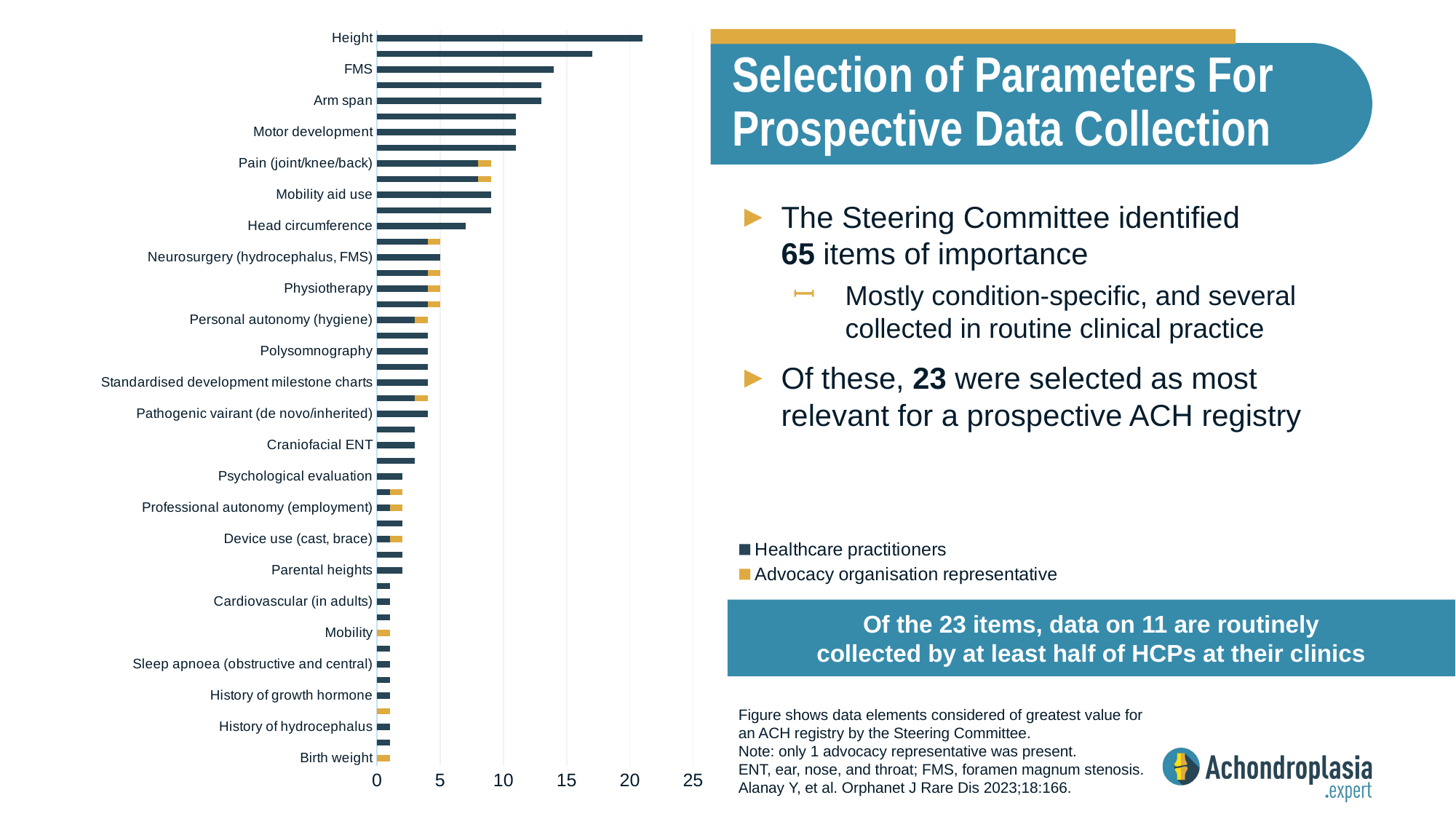

### Chart

| Category | Healthcare practitioners | Advocacy organisation representative |
|---|---|---|
| Birth weight | None | 1.0 |
| Weight | 1.0 | None |
| History of hydrocephalus | 1.0 | None |
| Wheelchair use | None | 1.0 |
| History of growth hormone | 1.0 | None |
| Hearing deficiency | 1.0 | None |
| Sleep apnoea (obstructive and central) | 1.0 | None |
| Hip and elbox flexion | 1.0 | None |
| Mobility | None | 1.0 |
| Surgical intervention (ENT) | 1.0 | None |
| Cardiovascular (in adults) | 1.0 | None |
| Functional impact | 1.0 | None |
| Parental heights | 2.0 | None |
| Reflexes | 2.0 | None |
| Device use (cast, brace) | 1.0 | 1.0 |
| Range of motion (upper and lower limbs) | 2.0 | None |
| Professional autonomy (employment) | 1.0 | 1.0 |
| Educational (adaptations in school environment) | 1.0 | 1.0 |
| Psychological evaluation | 2.0 | None |
| Body mass index | 3.0 | None |
| Craniofacial ENT | 3.0 | None |
| Limb deformities | 3.0 | None |
| Pathogenic vairant (de novo/inherited) | 4.0 | None |
| Family history of ACH | 3.0 | 1.0 |
| Standardised development milestone charts | 4.0 | None |
| Age of milestone achievement | 4.0 | None |
| Polysomnography | 4.0 | None |
| X-Rays | 4.0 | None |
| Personal autonomy (hygiene) | 3.0 | 1.0 |
| Birth length | 4.0 | 1.0 |
| Physiotherapy | 4.0 | 1.0 |
| Limb lengthening (upper and lower) | 4.0 | 1.0 |
| Neurosurgery (hydrocephalus, FMS) | 5.0 | None |
| Social autonomy | 4.0 | 1.0 |
| Head circumference | 7.0 | None |
| Neurological impairments | 9.0 | None |
| Mobility aid use | 9.0 | None |
| Spinal deformities/scoliosis | 8.0 | 1.0 |
| Pain (joint/knee/back) | 8.0 | 1.0 |
| Seated height | 11.0 | None |
| Motor development | 11.0 | None |
| MRI (brain and spine) | 11.0 | None |
| Arm span | 13.0 | None |
| Quality of life | 13.0 | None |
| FMS | 14.0 | None |
| Sleep studies/polysomnography | 17.0 | None |
| Height | 21.0 | None |
# Selection of Parameters For Prospective Data Collection
The Steering Committee identified
65 items of importance
Mostly condition-specific, and several collected in routine clinical practice
Of these, 23 were selected as most relevant for a prospective ACH registry
Of the 23 items, data on 11 are routinely collected by at least half of HCPs at their clinics
Figure shows data elements considered of greatest value for an ACH registry by the Steering Committee.
Note: only 1 advocacy representative was present.
ENT, ear, nose, and throat; FMS, foramen magnum stenosis.
Alanay Y, et al. Orphanet J Rare Dis 2023;18:166.